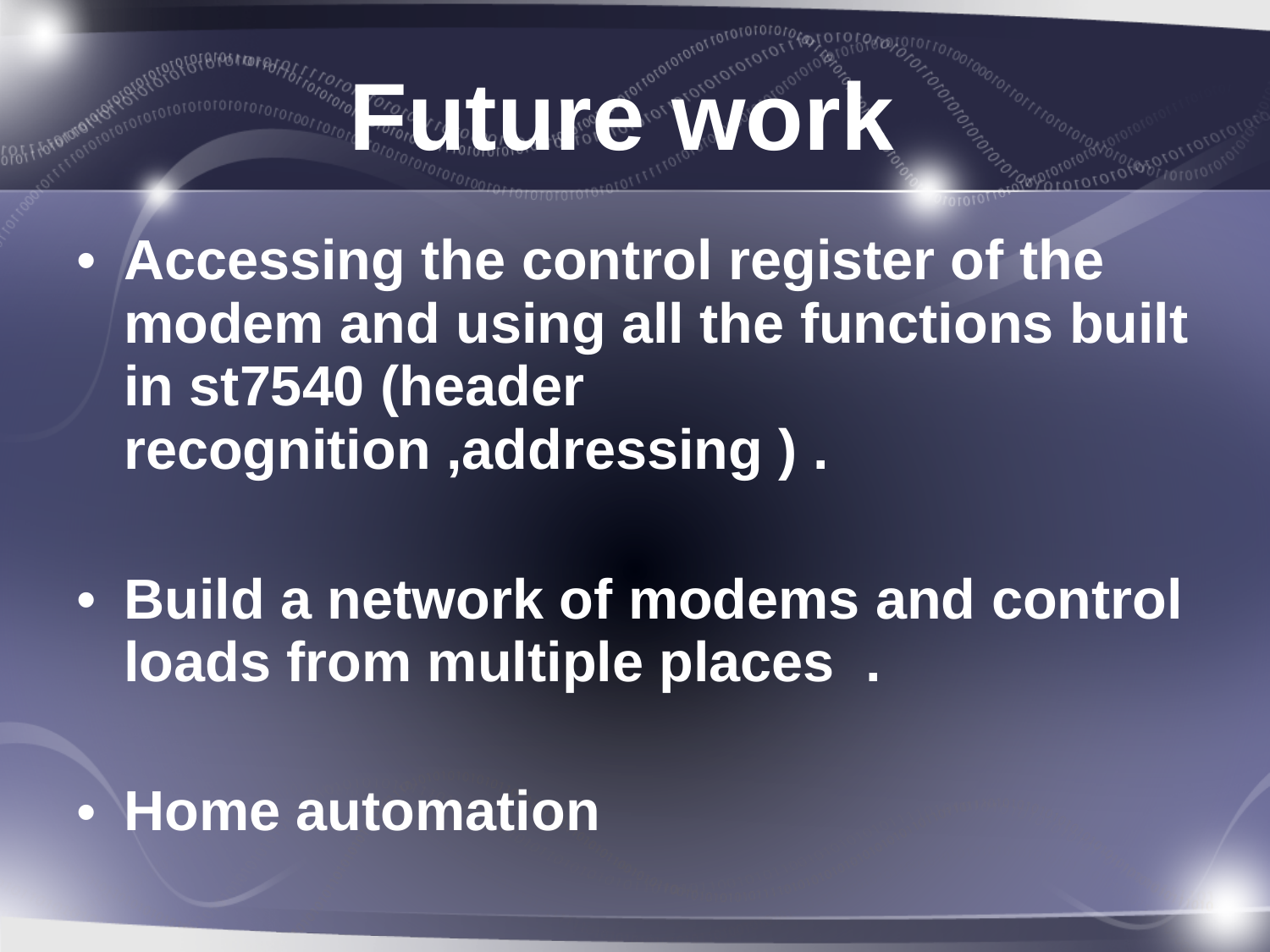

# Future work
Accessing the control register of the modem and using all the functions built in st7540 (header recognition ,addressing ) .

Build a network of modems and control loads from multiple places  .

Home automation